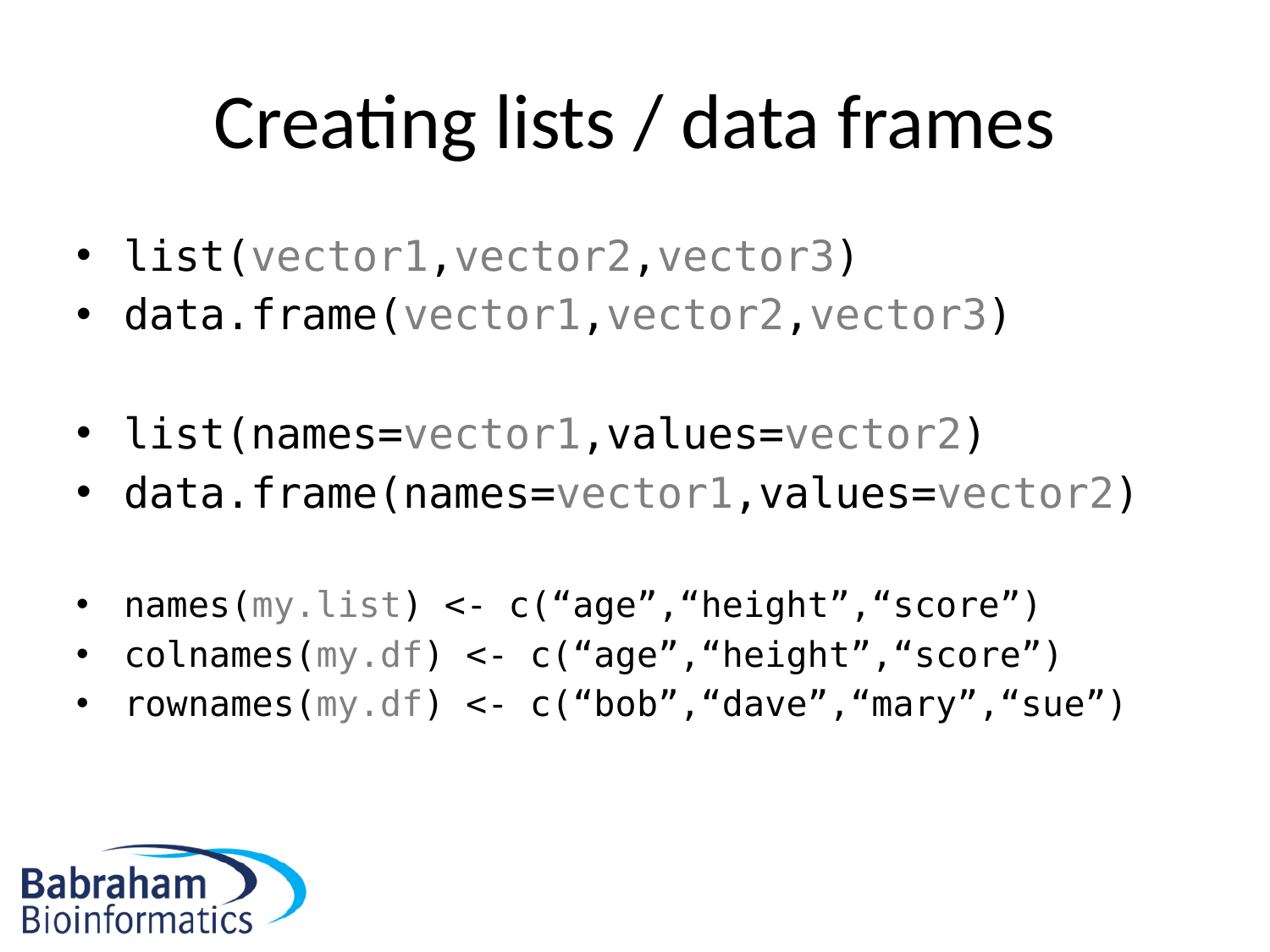

# Creating lists / data frames
list(vector1,vector2,vector3)
data.frame(vector1,vector2,vector3)

list(names=vector1,values=vector2)
data.frame(names=vector1,values=vector2)

names(my.list) <- c(“age”,“height”,“score”)
colnames(my.df) <- c(“age”,“height”,“score”)
rownames(my.df) <- c(“bob”,“dave”,“mary”,“sue”)